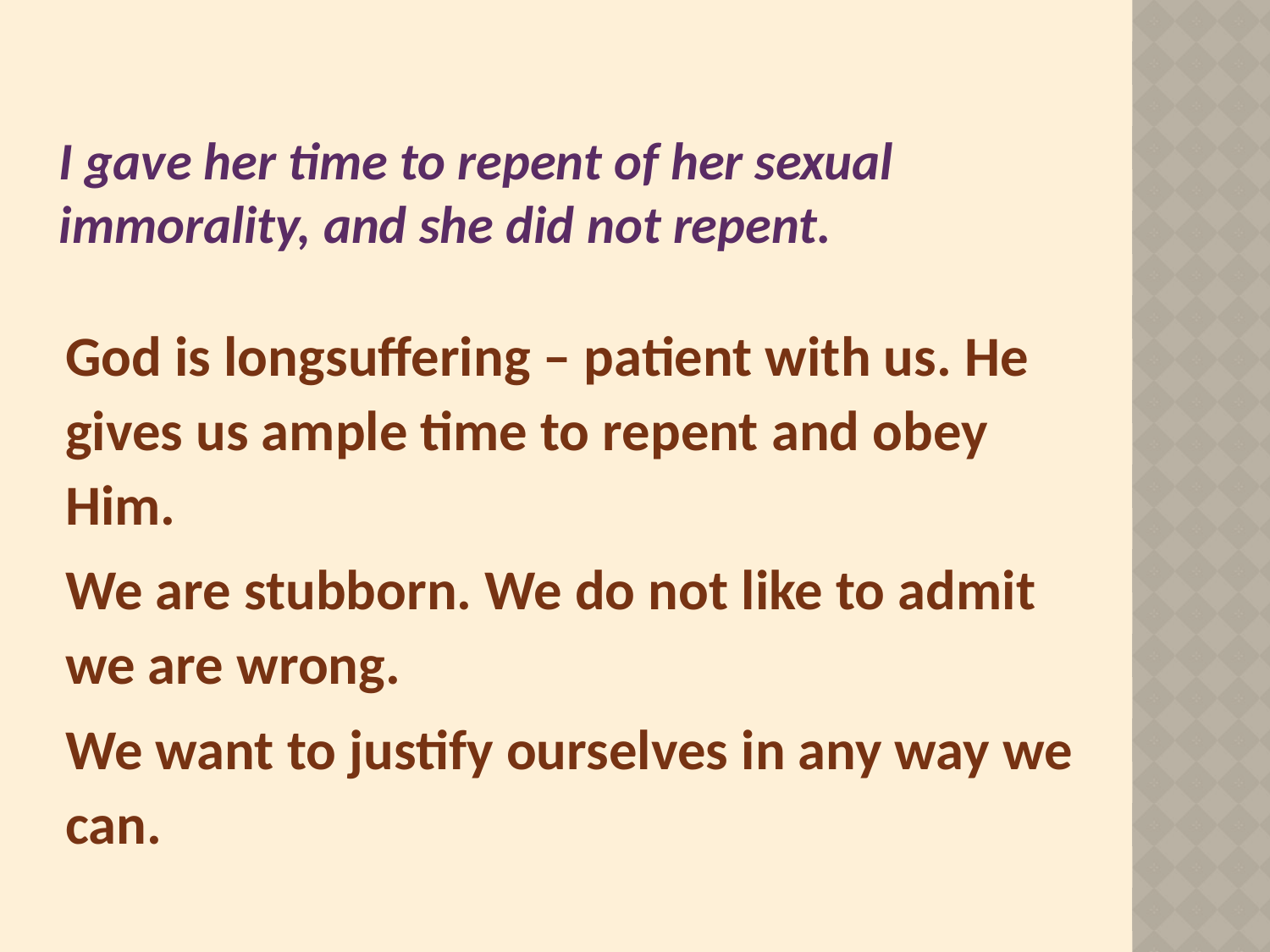

# I gave her time to repent of her sexual immorality, and she did not repent.
God is longsuffering – patient with us. He gives us ample time to repent and obey Him.
We are stubborn. We do not like to admit we are wrong.
We want to justify ourselves in any way we can.